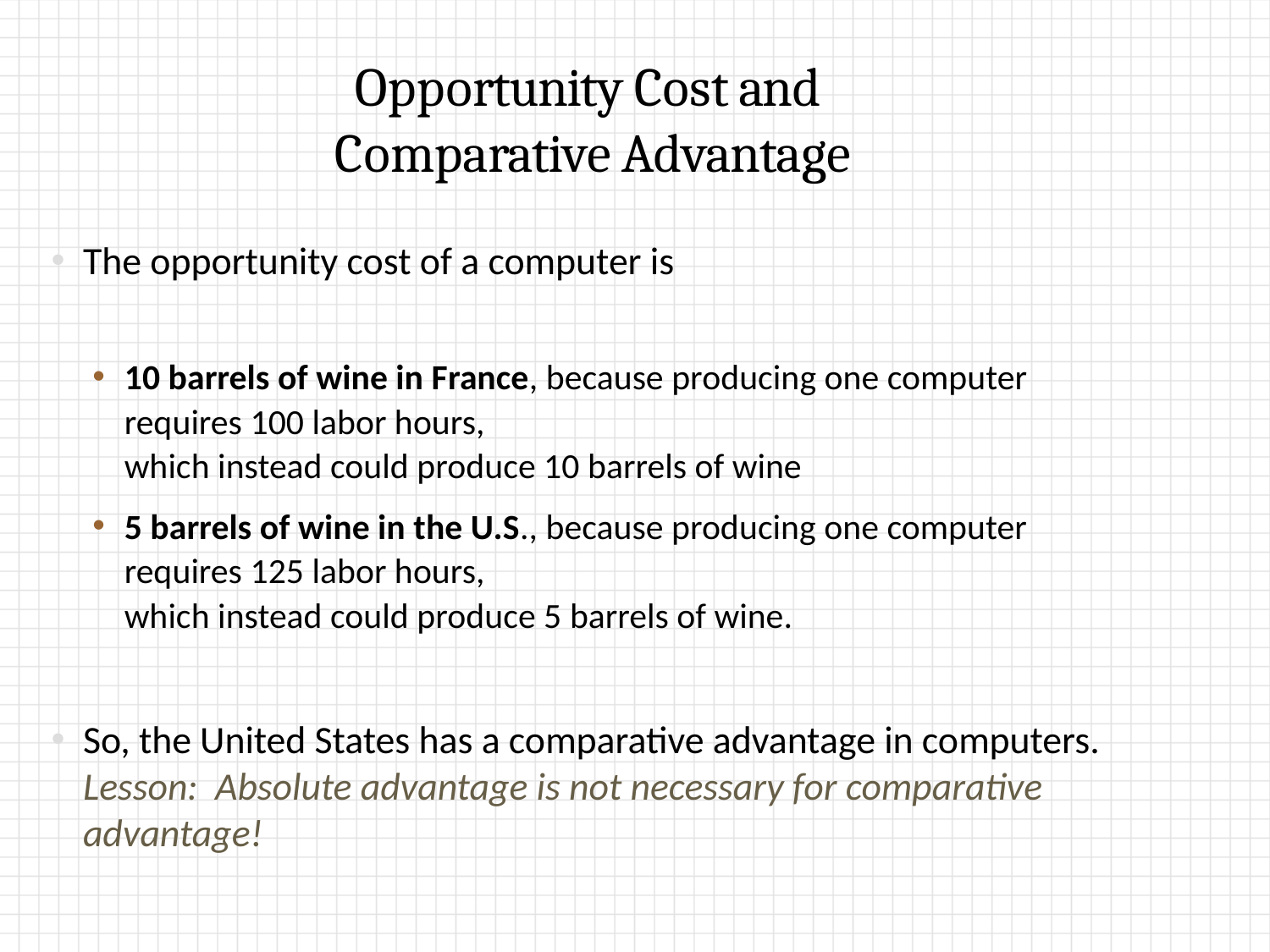

0
# Opportunity Cost and Comparative Advantage
The opportunity cost of a computer is

10 barrels of wine in France, because producing one computer requires 100 labor hours,
which instead could produce 10 barrels of wine
5 barrels of wine in the U.S., because producing one computer requires 125 labor hours,
which instead could produce 5 barrels of wine.

So, the United States has a comparative advantage in computers.  Lesson:  Absolute advantage is not necessary for comparative advantage!